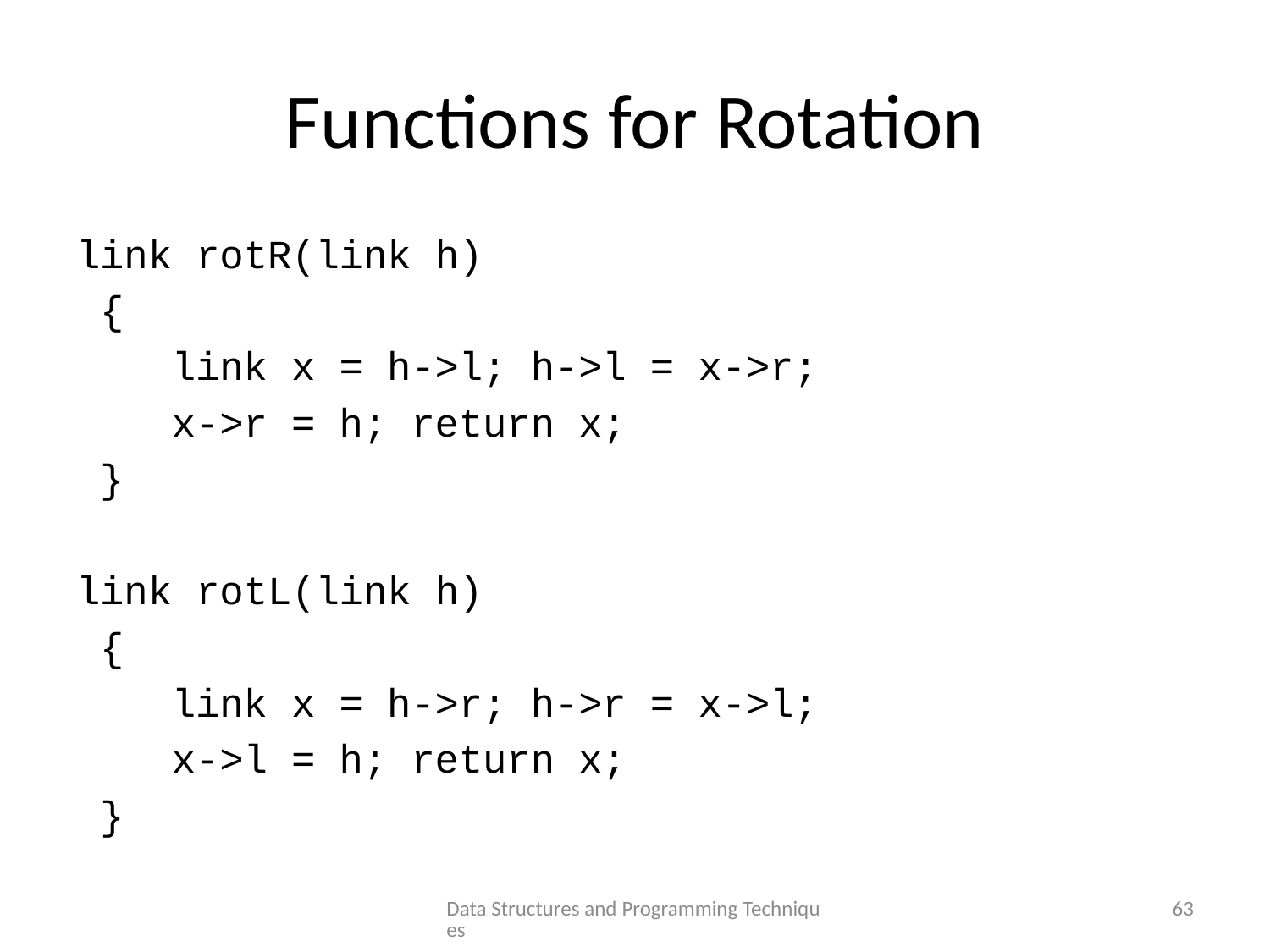

# Functions for Rotation
link rotR(link h)
 {
    link x = h->l; h->l = x->r;
    x->r = h; return x;
 }

link rotL(link h)
 {
    link x = h->r; h->r = x->l;
    x->l = h; return x;
 }
Data Structures and Programming Techniques
63